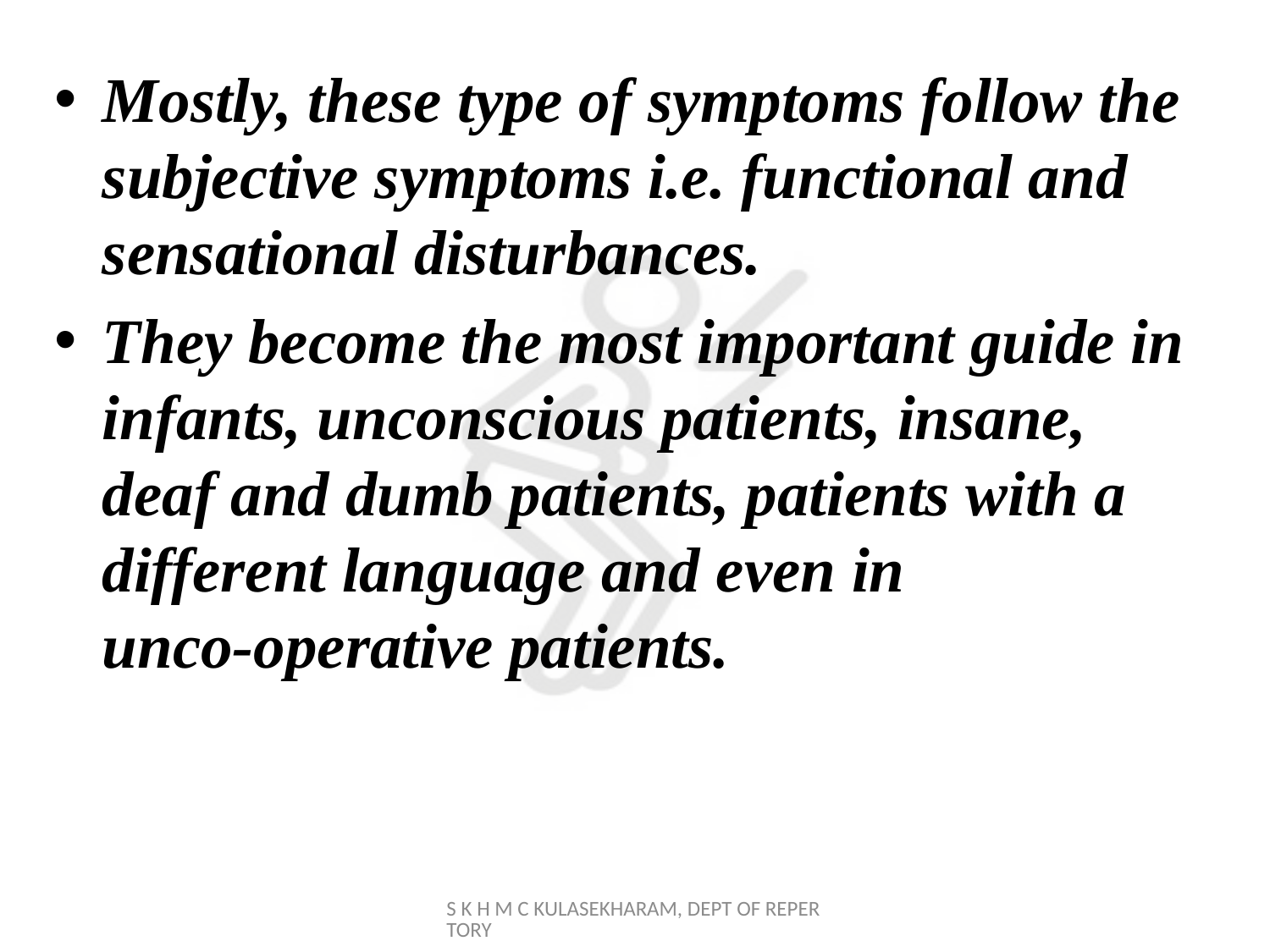

Mostly, these type of symptoms follow the subjective symptoms i.e. functional and sensational disturbances.
They become the most important guide in infants, unconscious patients, insane, deaf and dumb patients, patients with a different language and even in            unco-operative patients.
S K H M C KULASEKHARAM, DEPT OF REPERTORY